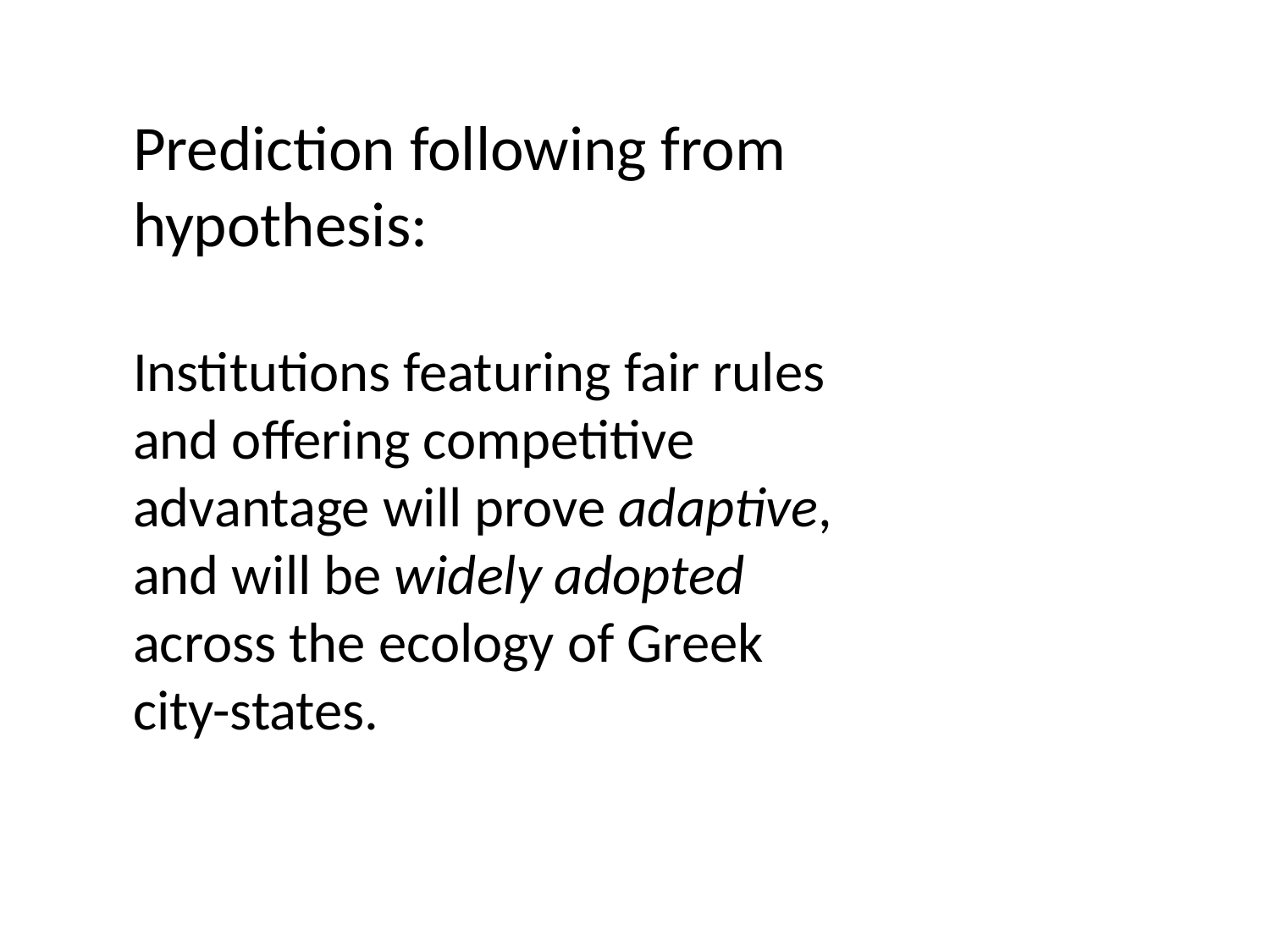

Prediction following from hypothesis:

Institutions featuring fair rules and offering competitive advantage will prove adaptive, and will be widely adopted across the ecology of Greek city-states.